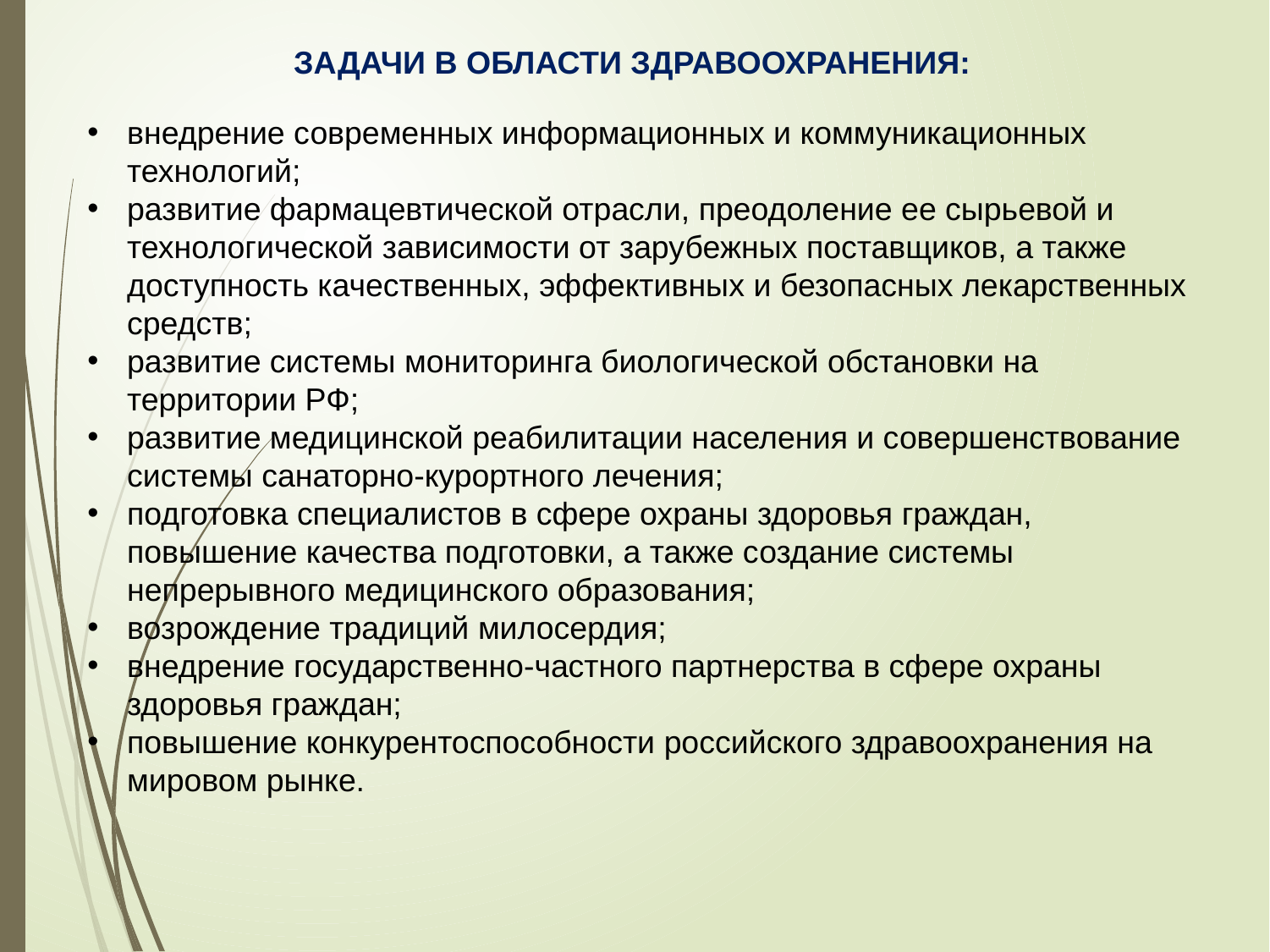

Задачи в области здравоохранения:
внедрение современных информационных и коммуникационных технологий;
развитие фармацевтической отрасли, преодоление ее сырьевой и технологической зависимости от зарубежных поставщиков, а также доступность качественных, эффективных и безопасных лекарственных средств;
развитие системы мониторинга биологической обстановки на территории РФ;
развитие медицинской реабилитации населения и совершенствование системы санаторно-курортного лечения;
подготовка специалистов в сфере охраны здоровья граждан, повышение качества подготовки, а также создание системы непрерывного медицинского образования;
возрождение традиций милосердия;
внедрение государственно-частного партнерства в сфере охраны здоровья граждан;
повышение конкурентоспособности российского здравоохранения на мировом рынке.